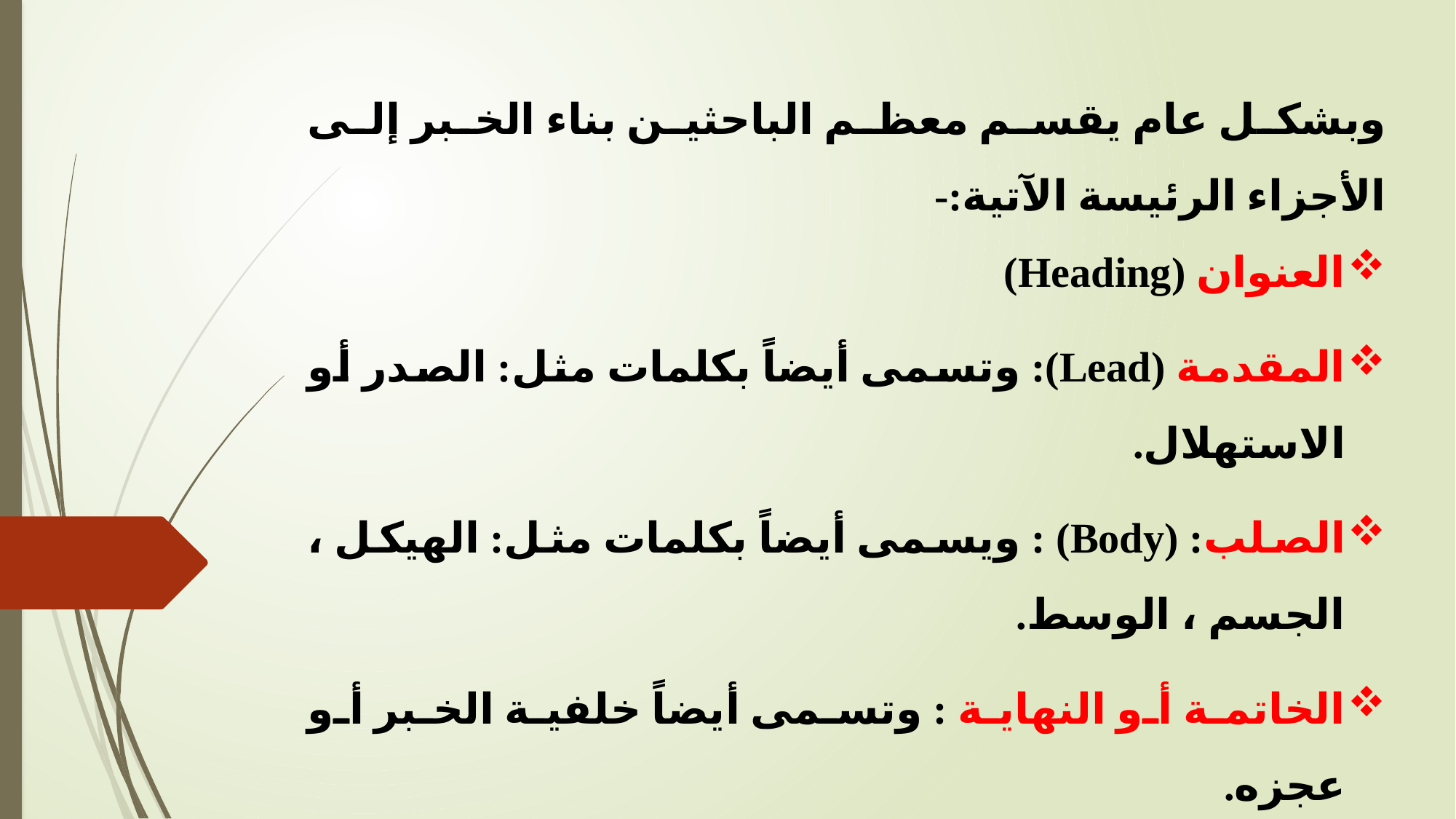

وبشكل عام يقسم معظم الباحثين بناء الخبر إلى الأجزاء الرئيسة الآتية:-
العنوان (Heading)
المقدمة (Lead): وتسمى أيضاً بكلمات مثل: الصدر أو الاستهلال.
الصلب: (Body) : ويسمى أيضاً بكلمات مثل: الهيكل ، الجسم ، الوسط.
الخاتمة أو النهاية : وتسمى أيضاً خلفية الخبر أو عجزه.